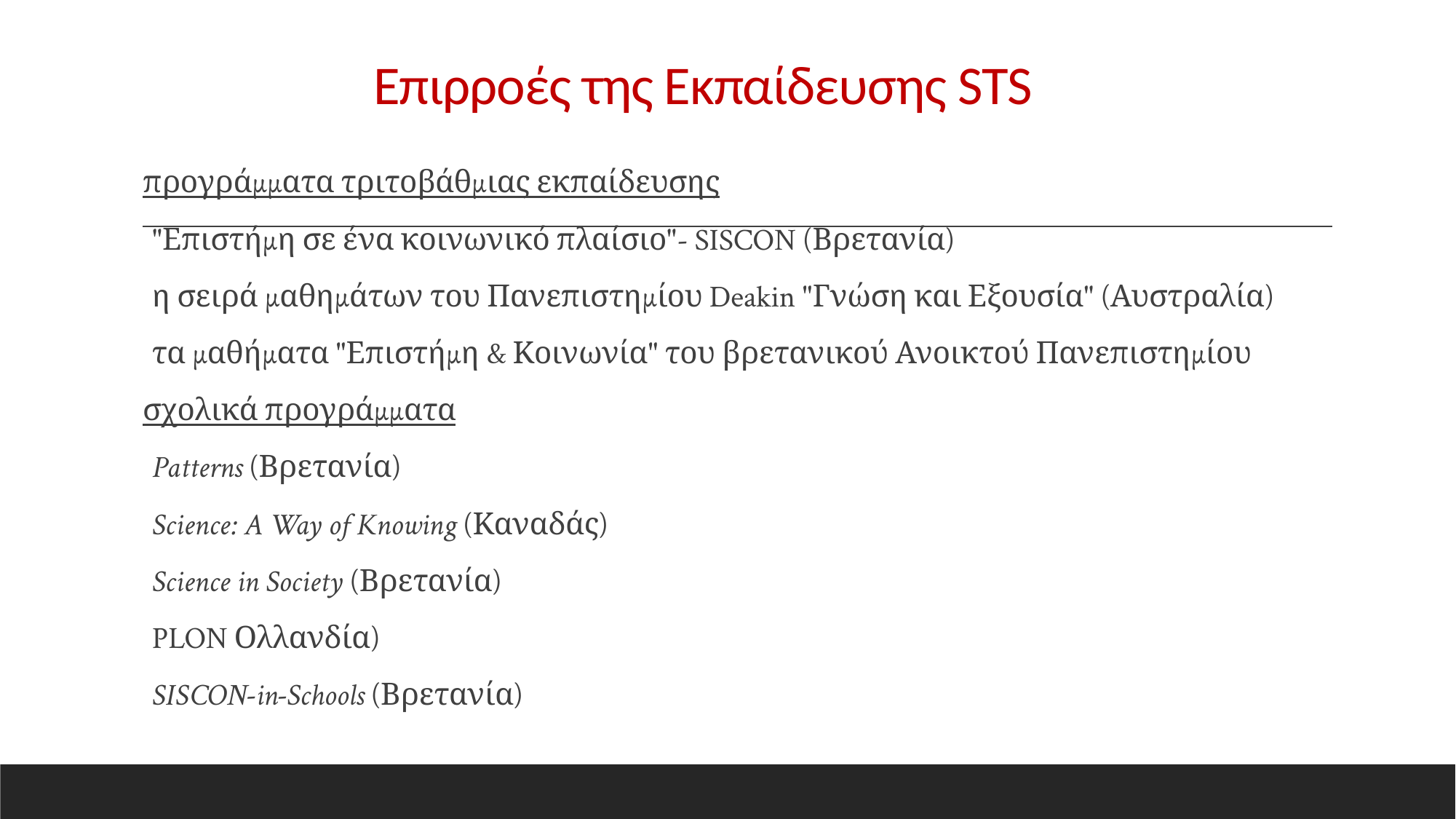

# Επιρροές της Εκπαίδευσης STS
προγράμματα τριτοβάθμιας εκπαίδευσης
"Επιστήμη σε ένα κοινωνικό πλαίσιο"- SISCON (Βρετανία)
η σειρά μαθημάτων του Πανεπιστημίου Deakin "Γνώση και Εξουσία" (Αυστραλία)
τα μαθήματα "Επιστήμη & Κοινωνία" του βρετανικού Ανοικτού Πανεπιστημίου
σχολικά προγράμματα
Patterns (Βρετανία)
Science: A Way of Knowing (Καναδάς)
Science in Society (Βρετανία)
PLON Ολλανδία)
SISCON-in-Schools (Βρετανία)